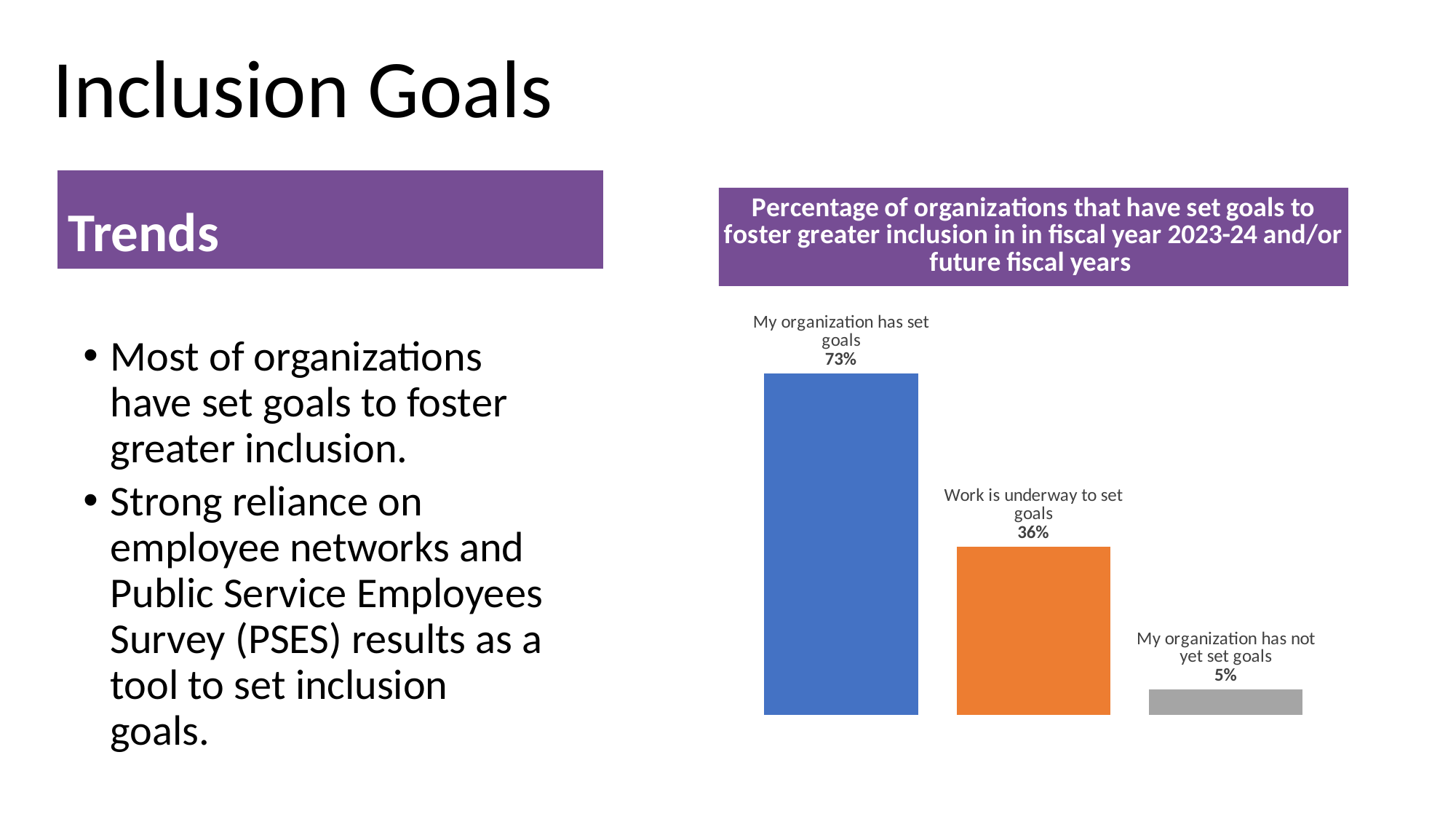

# Inclusion Goals
Trends

### Chart: Percentage of organizations that have set goals to foster greater inclusion in in fiscal year 2023-24 and/or future fiscal years

| Category | My organization has set goals | Work is underway to set goals | My organization has not yet set goals |
|---|---|---|---|
Most of organizations have set goals to foster greater inclusion.
Strong reliance on employee networks and Public Service Employees Survey (PSES) results as a tool to set inclusion goals.